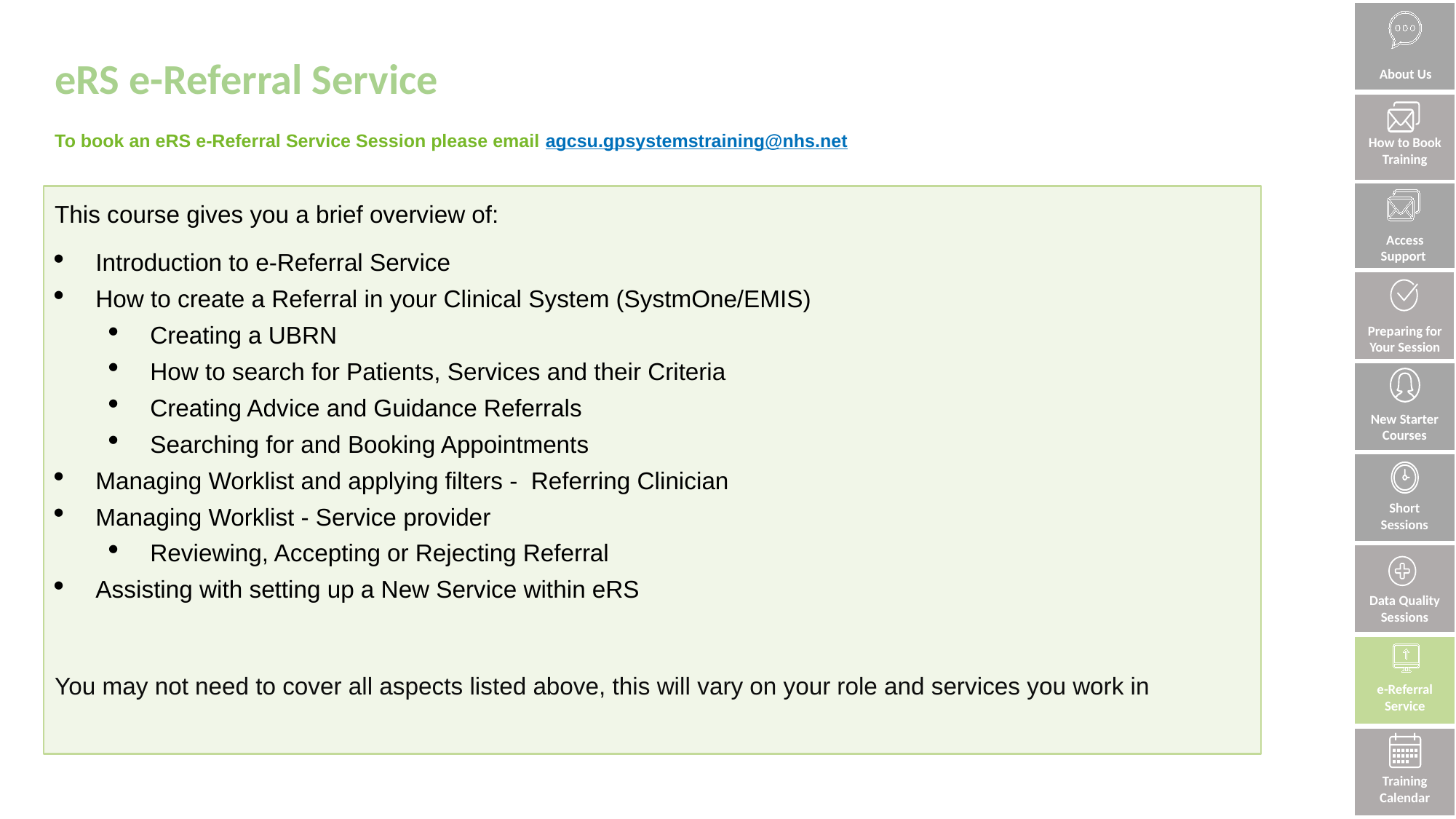

# eRS e-Referral Service

About Us

How to Book Training
To book an eRS e-Referral Service Session please email agcsu.gpsystemstraining@nhs.net

Access Support
This course gives you a brief overview of:
Introduction to e-Referral Service
How to create a Referral in your Clinical System (SystmOne/EMIS)
Creating a UBRN
How to search for Patients, Services and their Criteria
Creating Advice and Guidance Referrals
Searching for and Booking Appointments
Managing Worklist and applying filters -  Referring Clinician
Managing Worklist - Service provider
Reviewing, Accepting or Rejecting Referral
Assisting with setting up a New Service within eRS

You may not need to cover all aspects listed above, this will vary on your role and services you work in

Preparing for Your Session

New Starter Courses

Short Sessions

Data Quality Sessions

e-Referral Service

Training Calendar

Training Calendar